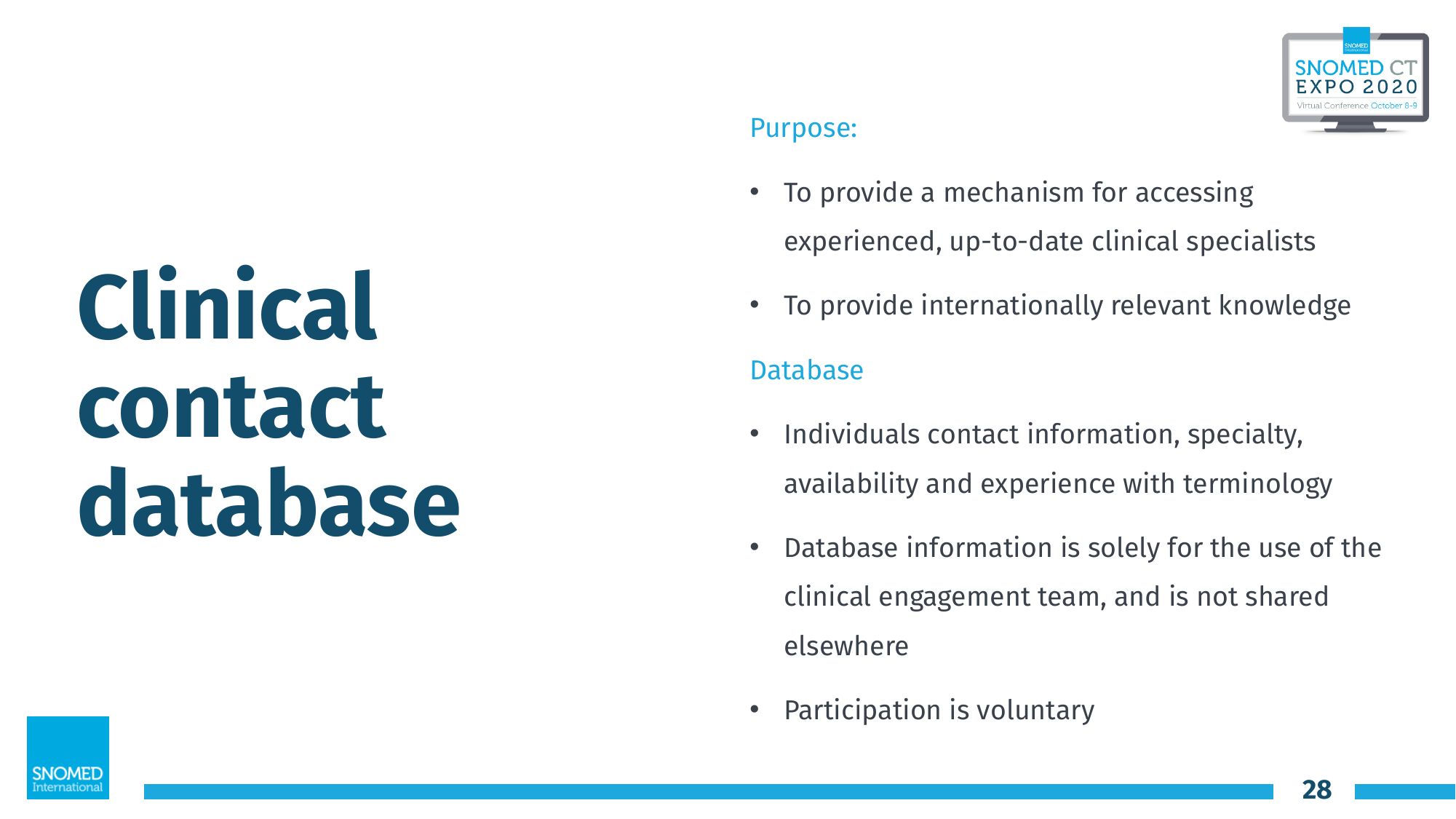

Purpose:
To provide a mechanism for accessing experienced, up-to-date clinical specialists
To provide internationally relevant knowledge
Database
Individuals contact information, specialty, availability and experience with terminology
Database information is solely for the use of the clinical engagement team, and is not shared elsewhere
Participation is voluntary
# Clinical contact database